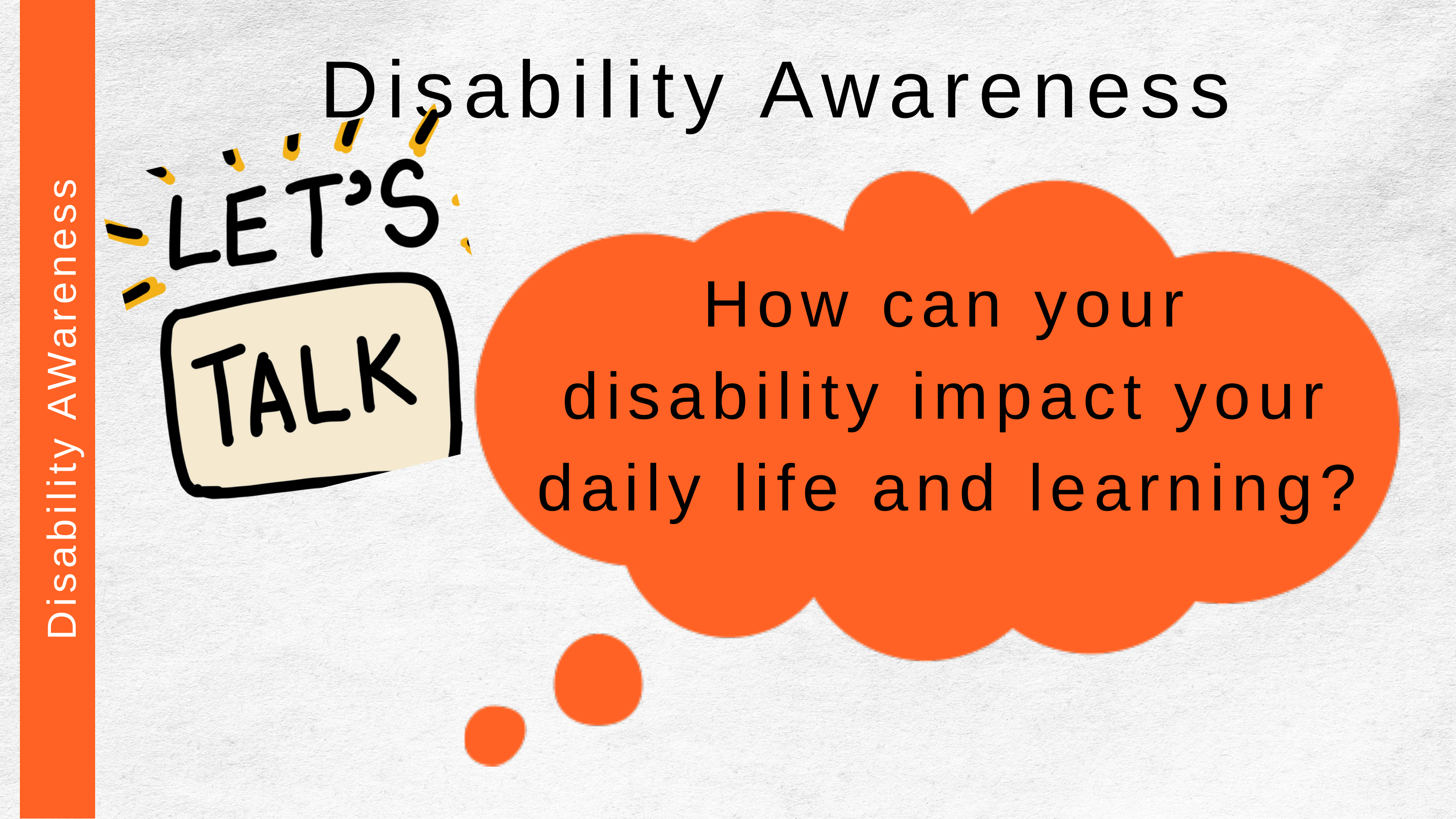

Disability Awareness

How can your disability impact your daily life and learning?
 Disability AWareness